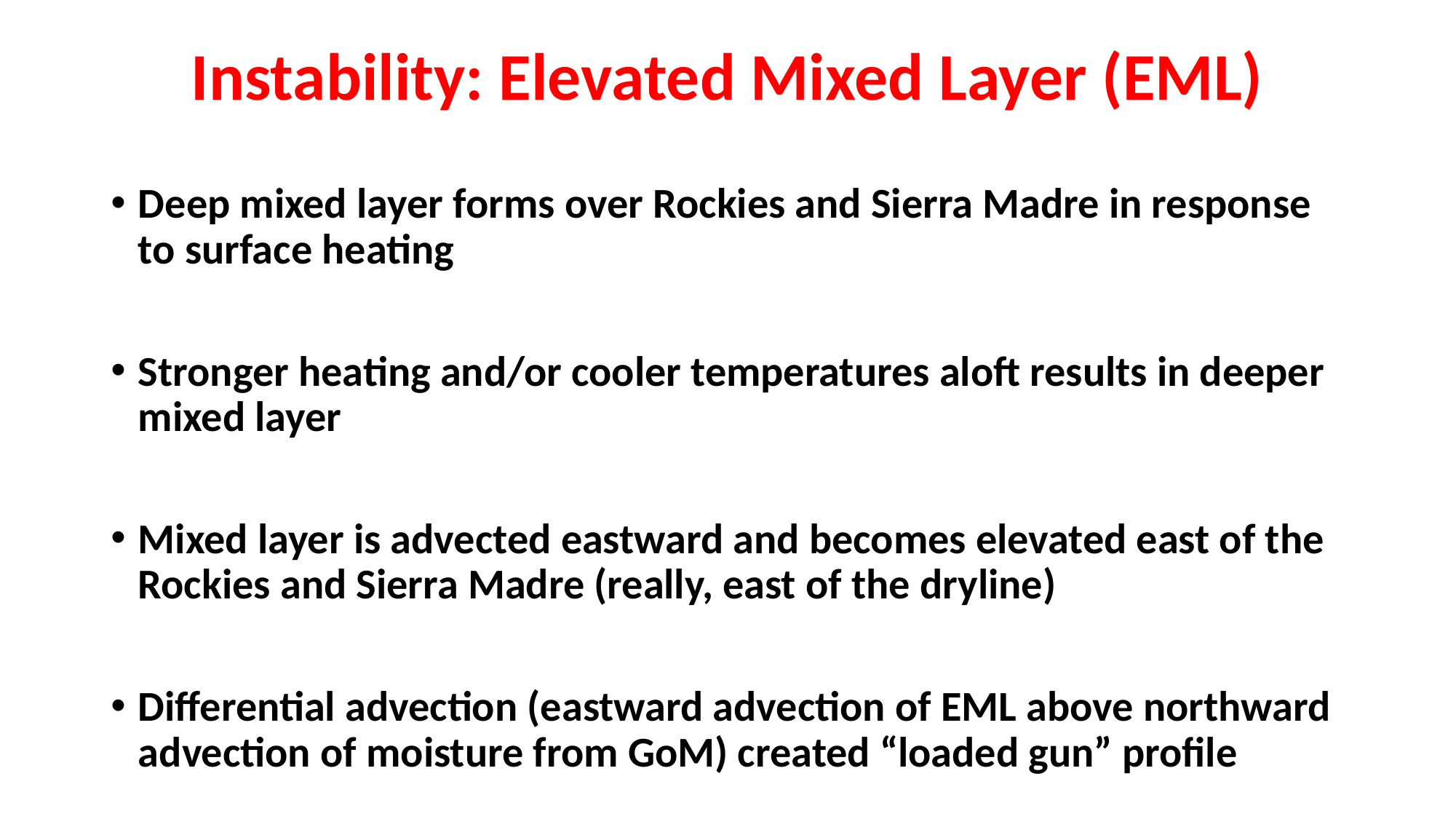

# Instability: Elevated Mixed Layer (EML)
Deep mixed layer forms over Rockies and Sierra Madre in response to surface heating

Stronger heating and/or cooler temperatures aloft results in deeper mixed layer

Mixed layer is advected eastward and becomes elevated east of the Rockies and Sierra Madre (really, east of the dryline)

Differential advection (eastward advection of EML above northward advection of moisture from GoM) created “loaded gun” profile